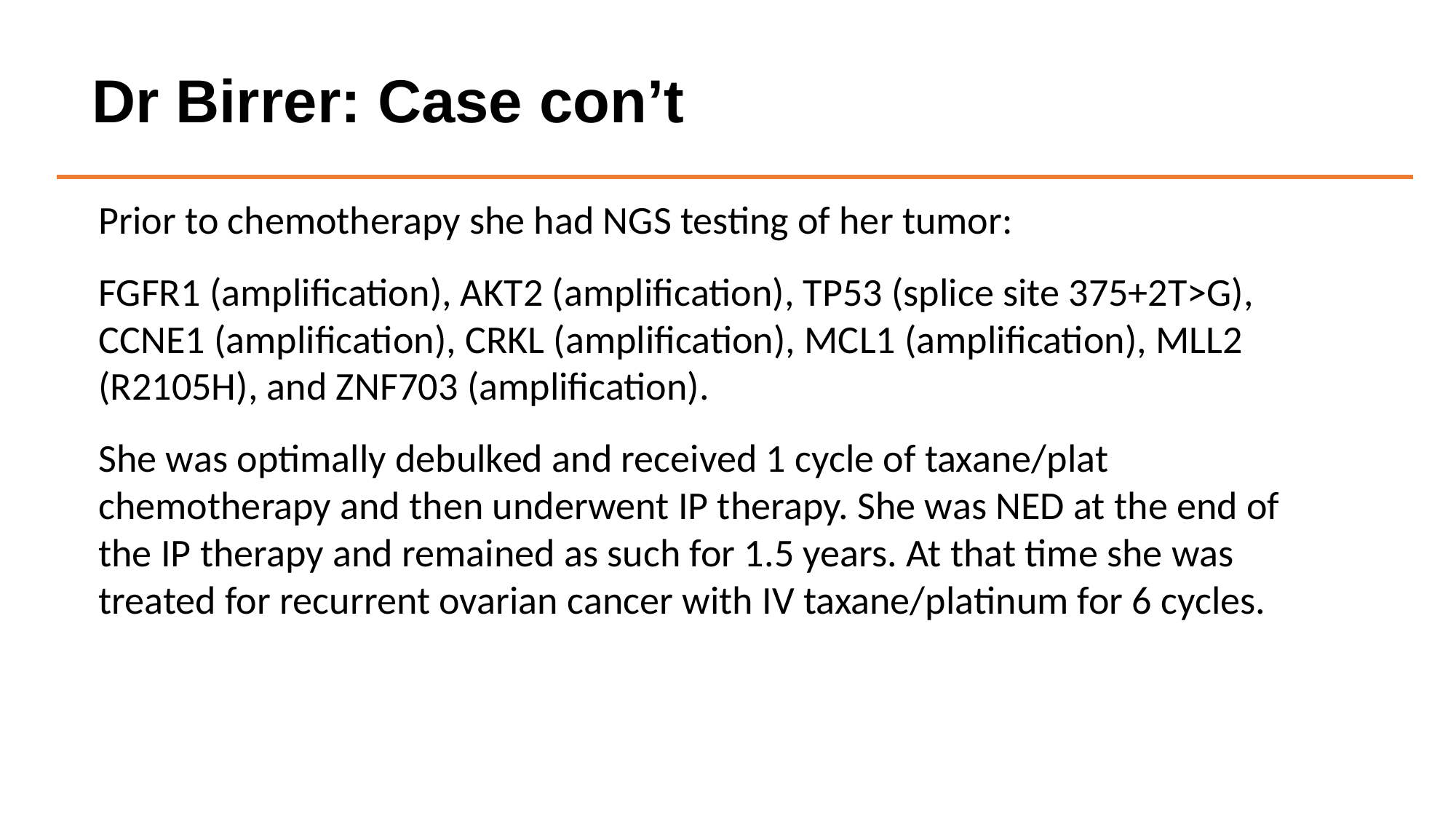

# Dr Birrer: Case con’t
Prior to chemotherapy she had NGS testing of her tumor:
FGFR1 (amplification), AKT2 (amplification), TP53 (splice site 375+2T>G), CCNE1 (amplification), CRKL (amplification), MCL1 (amplification), MLL2 (R2105H), and ZNF703 (amplification).
She was optimally debulked and received 1 cycle of taxane/plat chemotherapy and then underwent IP therapy. She was NED at the end of the IP therapy and remained as such for 1.5 years. At that time she was treated for recurrent ovarian cancer with IV taxane/platinum for 6 cycles.